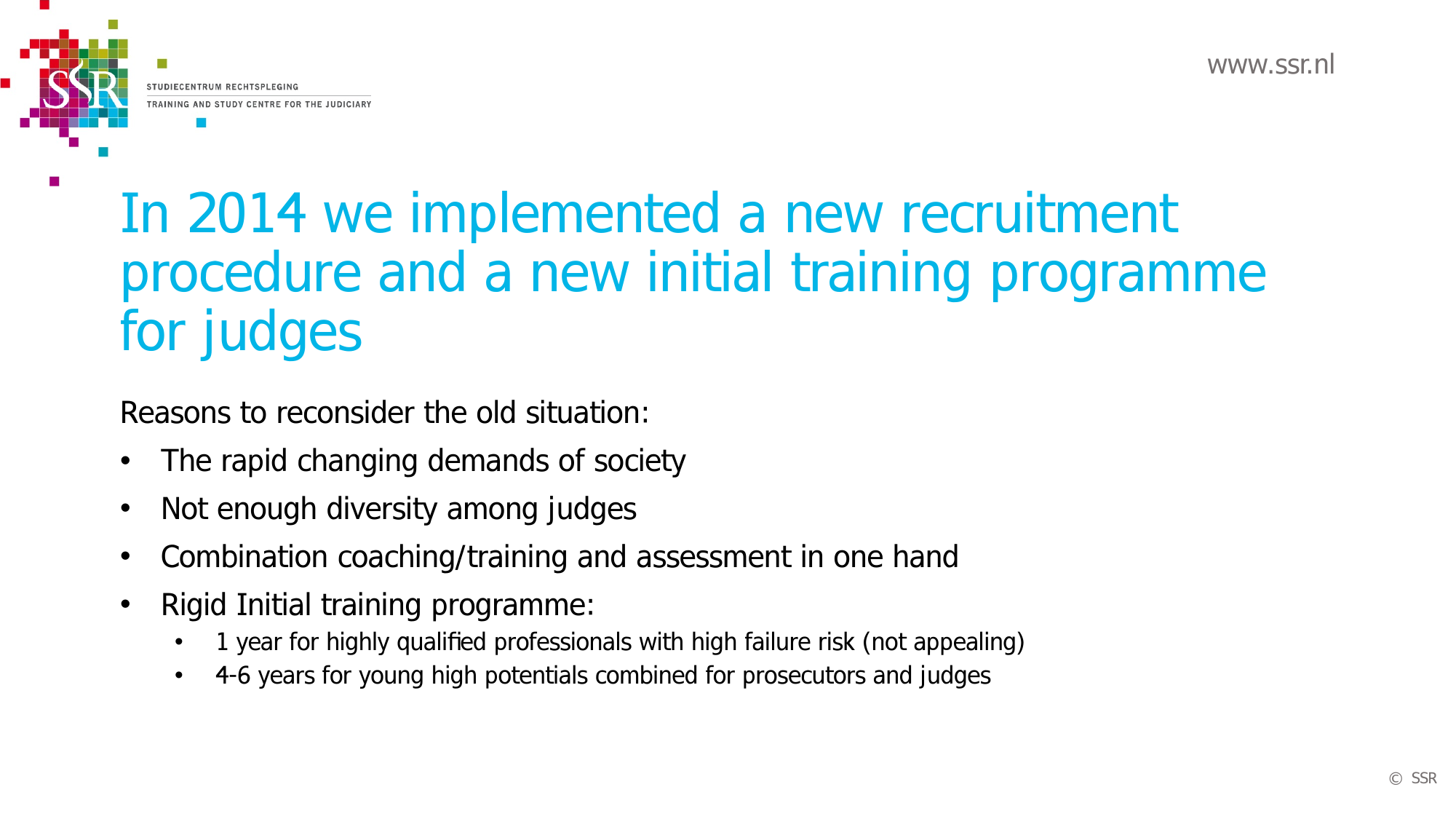

# In 2014 we implemented a new recruitment procedure and a new initial training programme for judges
Reasons to reconsider the old situation:
The rapid changing demands of society
Not enough diversity among judges
Combination coaching/training and assessment in one hand
Rigid Initial training programme:
1 year for highly qualified professionals with high failure risk (not appealing)
4-6 years for young high potentials combined for prosecutors and judges